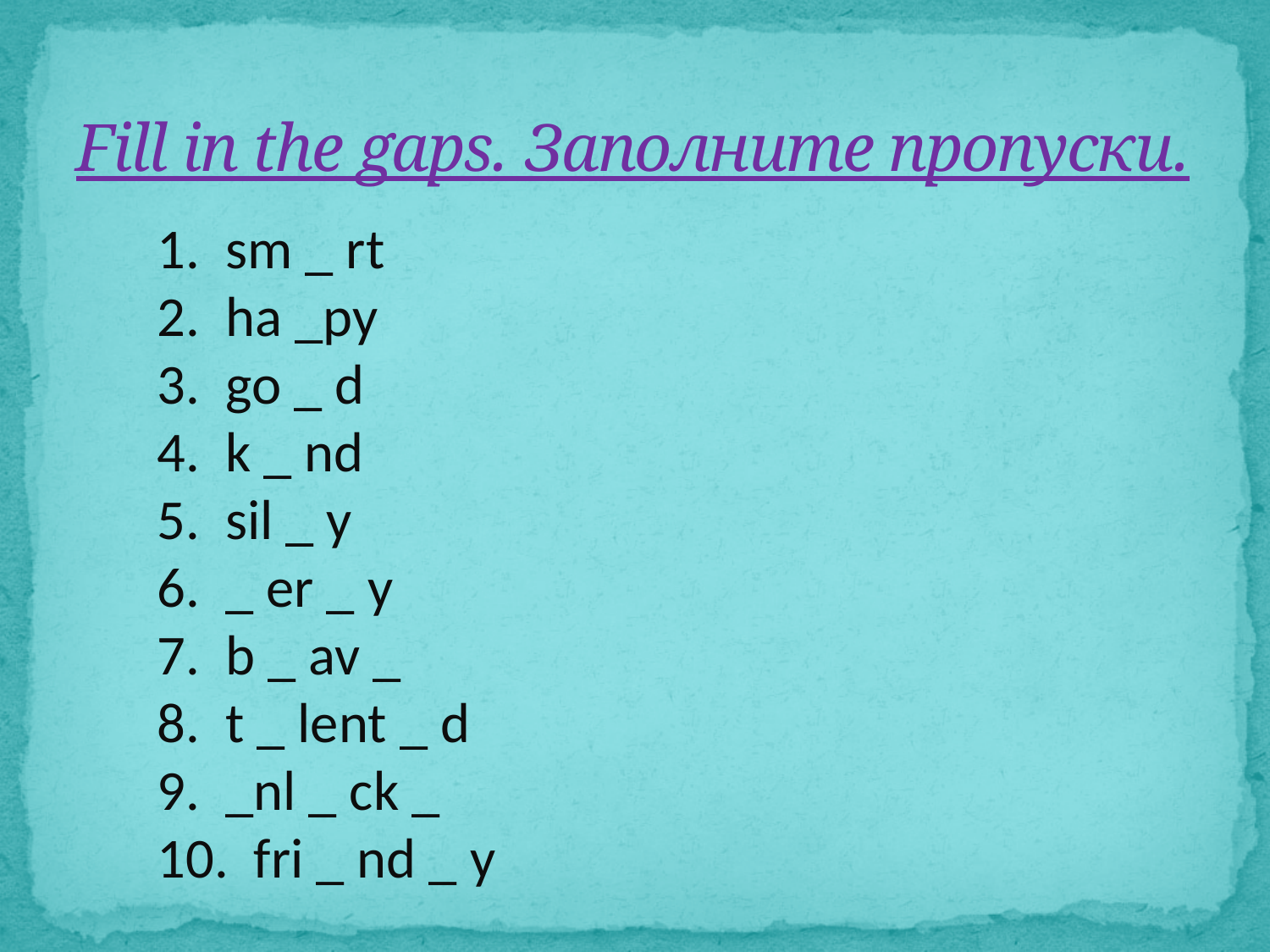

# Fill in the gaps. Заполните пропуски.
1.  sm _ rt
2.  ha _py
3.  go _ d
4.  k _ nd
5.  sil _ y
6.  _ er _ y
7.  b _ av _
8.  t _ lent _ d
9.  _nl _ ck _
10.  fri _ nd _ y